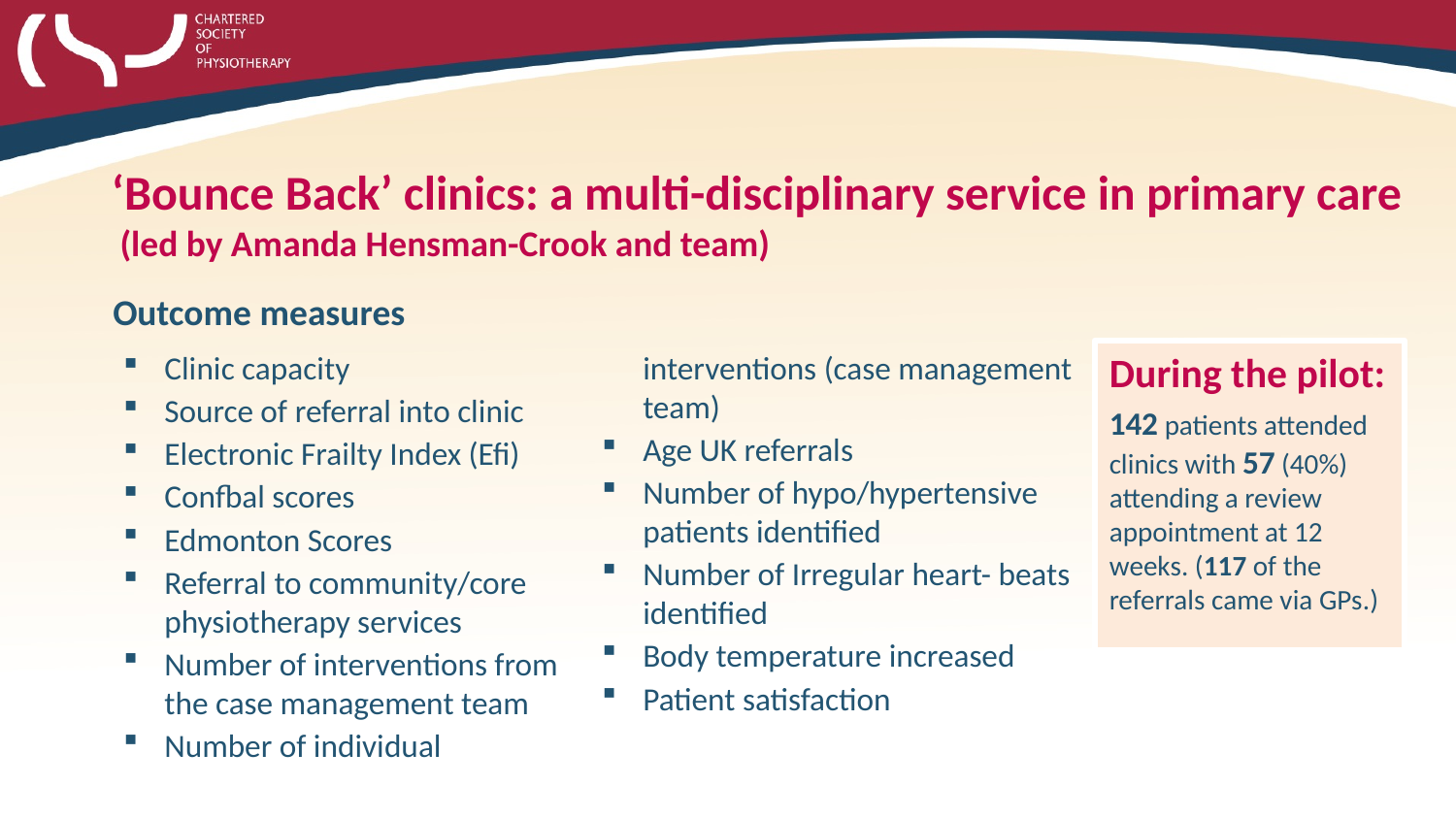

‘Bounce Back’ clinics: a multi-disciplinary service in primary care
 (led by Amanda Hensman-Crook and team)

Outcome measures
During the pilot:
142 patients attended clinics with 57 (40%) attending a review appointment at 12 weeks. (117 of the referrals came via GPs.)

Clinic capacity
Source of referral into clinic
Electronic Frailty Index (Efi)
Confbal scores
Edmonton Scores
Referral to community/core physiotherapy services
Number of interventions from the case management team
Number of individual interventions (case management team)
Age UK referrals
Number of hypo/hypertensive patients identified
Number of Irregular heart- beats identified
Body temperature increased
Patient satisfaction